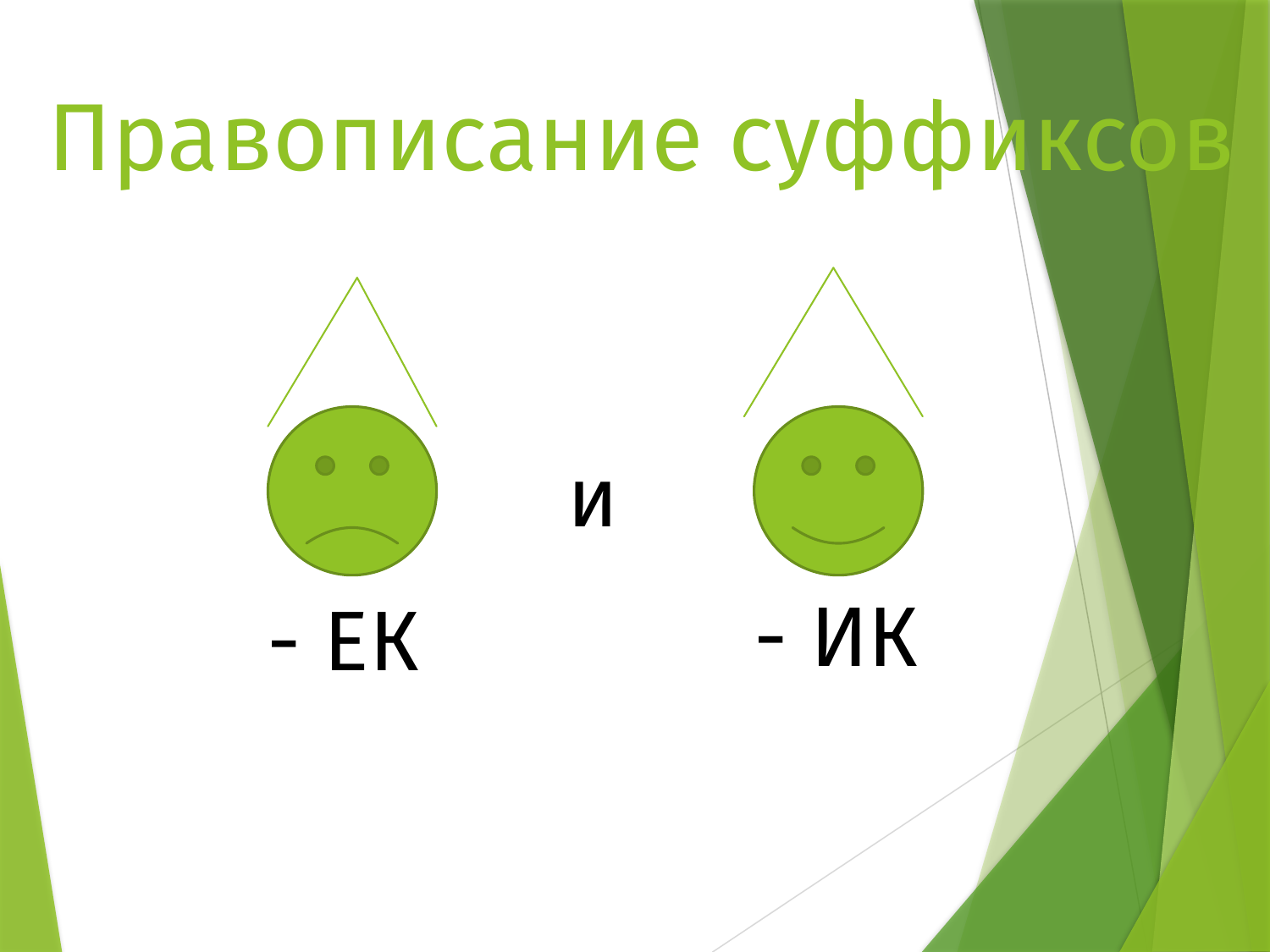

# Правописание суффиксов

и
- ИК
- ЕК